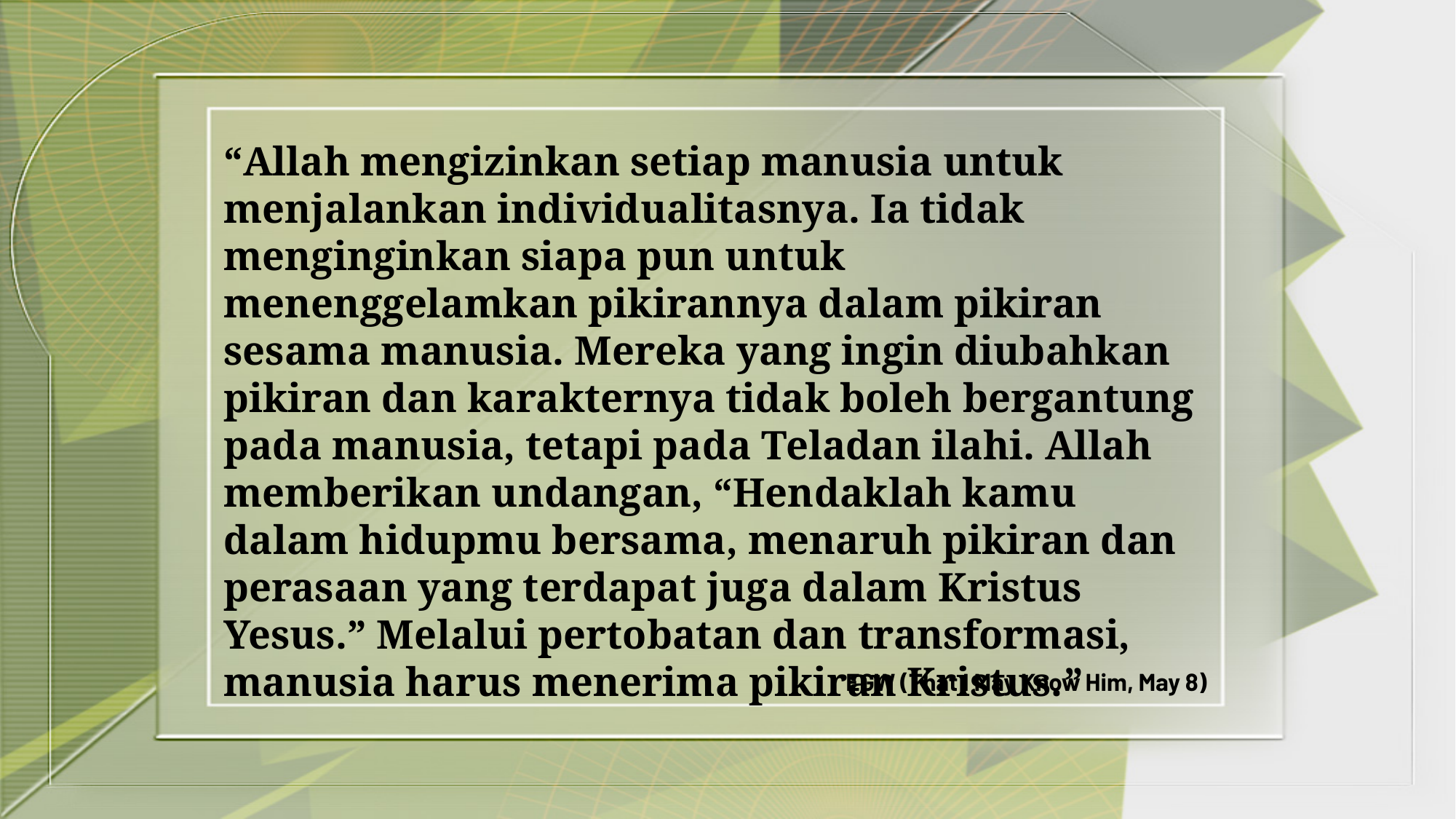

“Allah mengizinkan setiap manusia untuk menjalankan individualitasnya. Ia tidak menginginkan siapa pun untuk menenggelamkan pikirannya dalam pikiran sesama manusia. Mereka yang ingin diubahkan pikiran dan karakternya tidak boleh bergantung pada manusia, tetapi pada Teladan ilahi. Allah memberikan undangan, “Hendaklah kamu dalam hidupmu bersama, menaruh pikiran dan perasaan yang terdapat juga dalam Kristus Yesus.” Melalui pertobatan dan transformasi, manusia harus menerima pikiran Kristus.”
EGW (That I May Know Him, May 8)